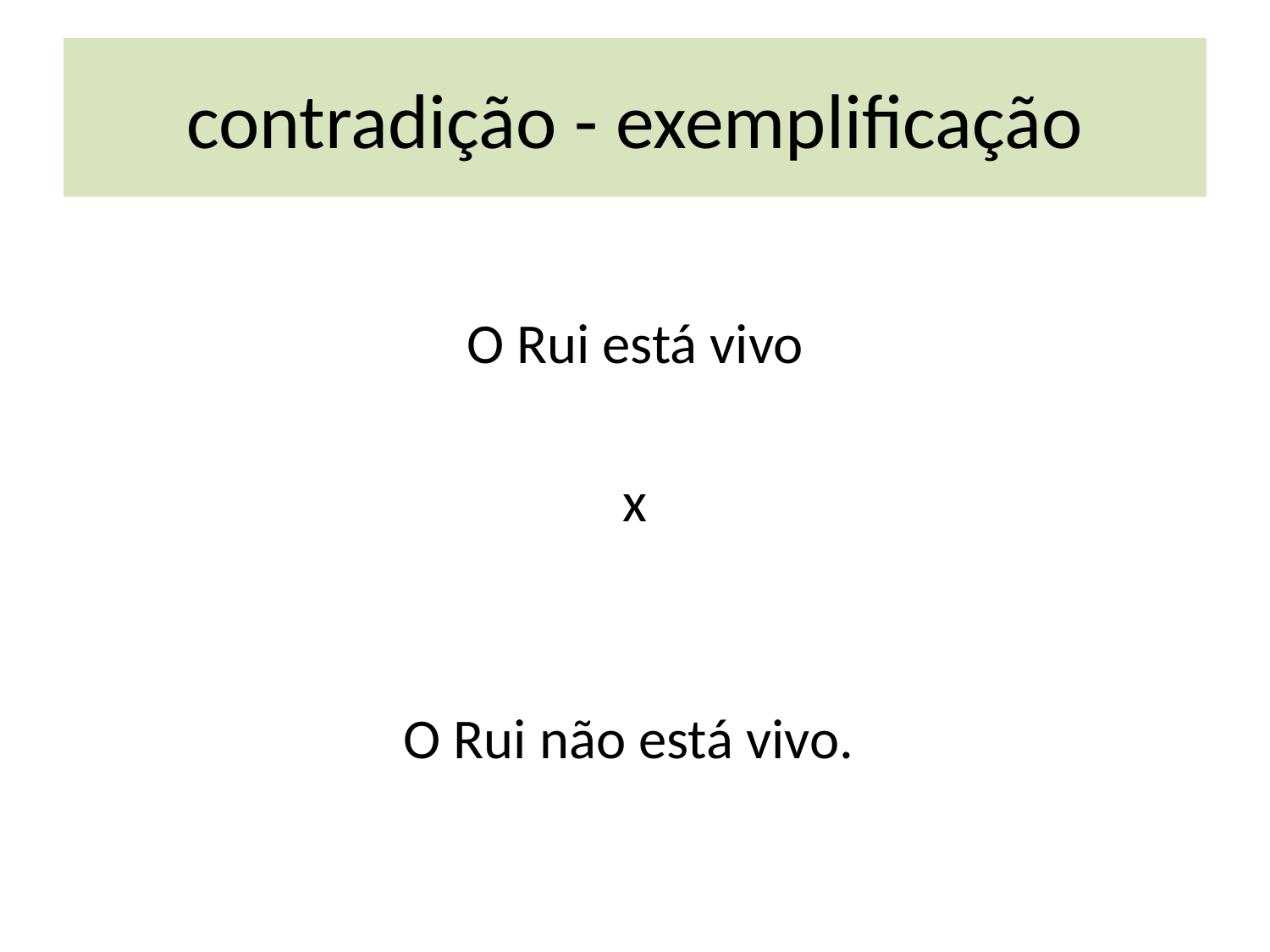

# contradição - exemplificação

O Rui está vivo

x

O Rui não está vivo.